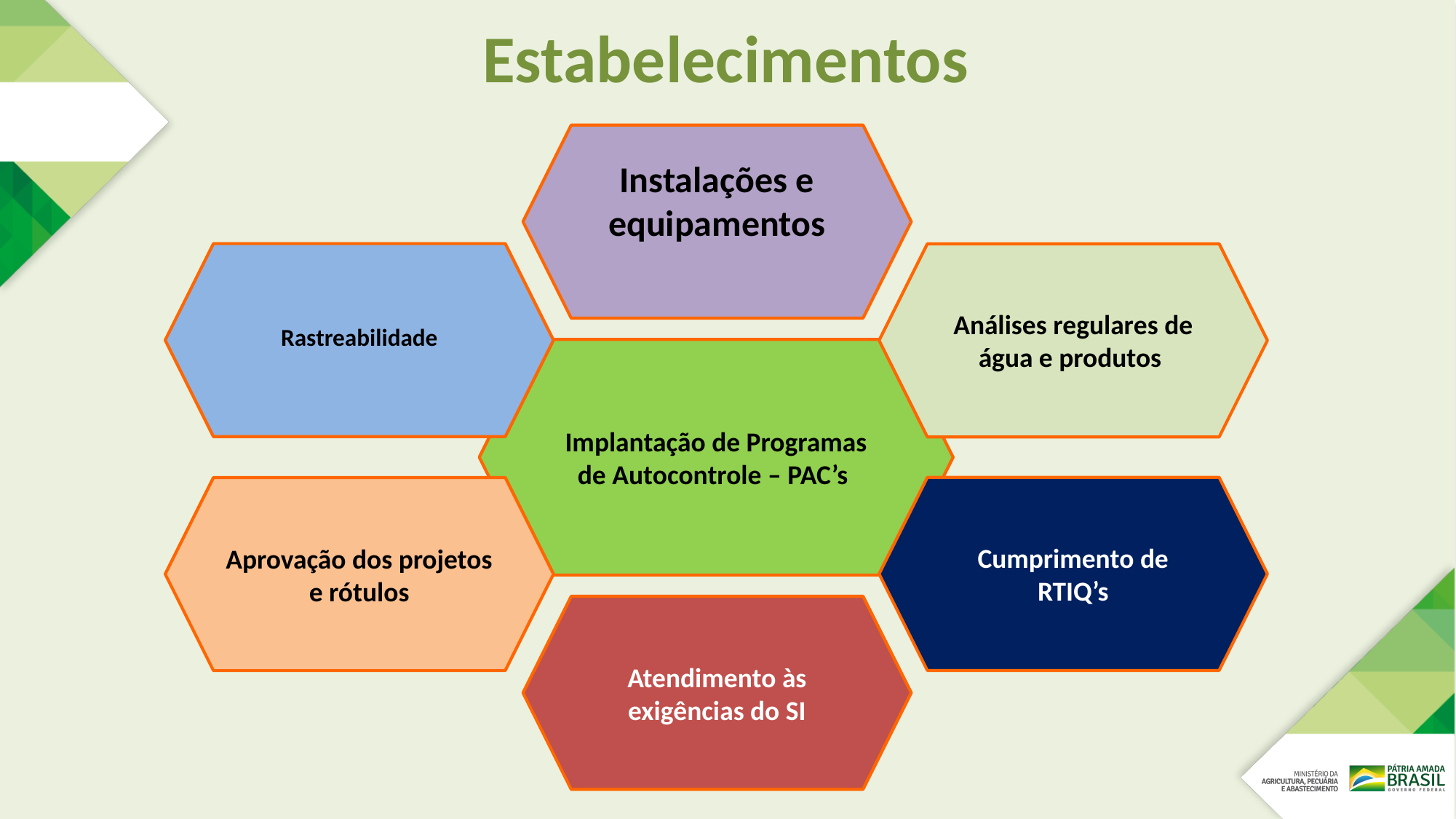

57
# Estabelecimentos
Implantação de Programas de Autocontrole – PAC’s
Instalações e equipamentos
Análises regulares de água e produtos
Cumprimento de RTIQ’s
Atendimento às exigências do SI
Aprovação dos projetos e rótulos
Rastreabilidade